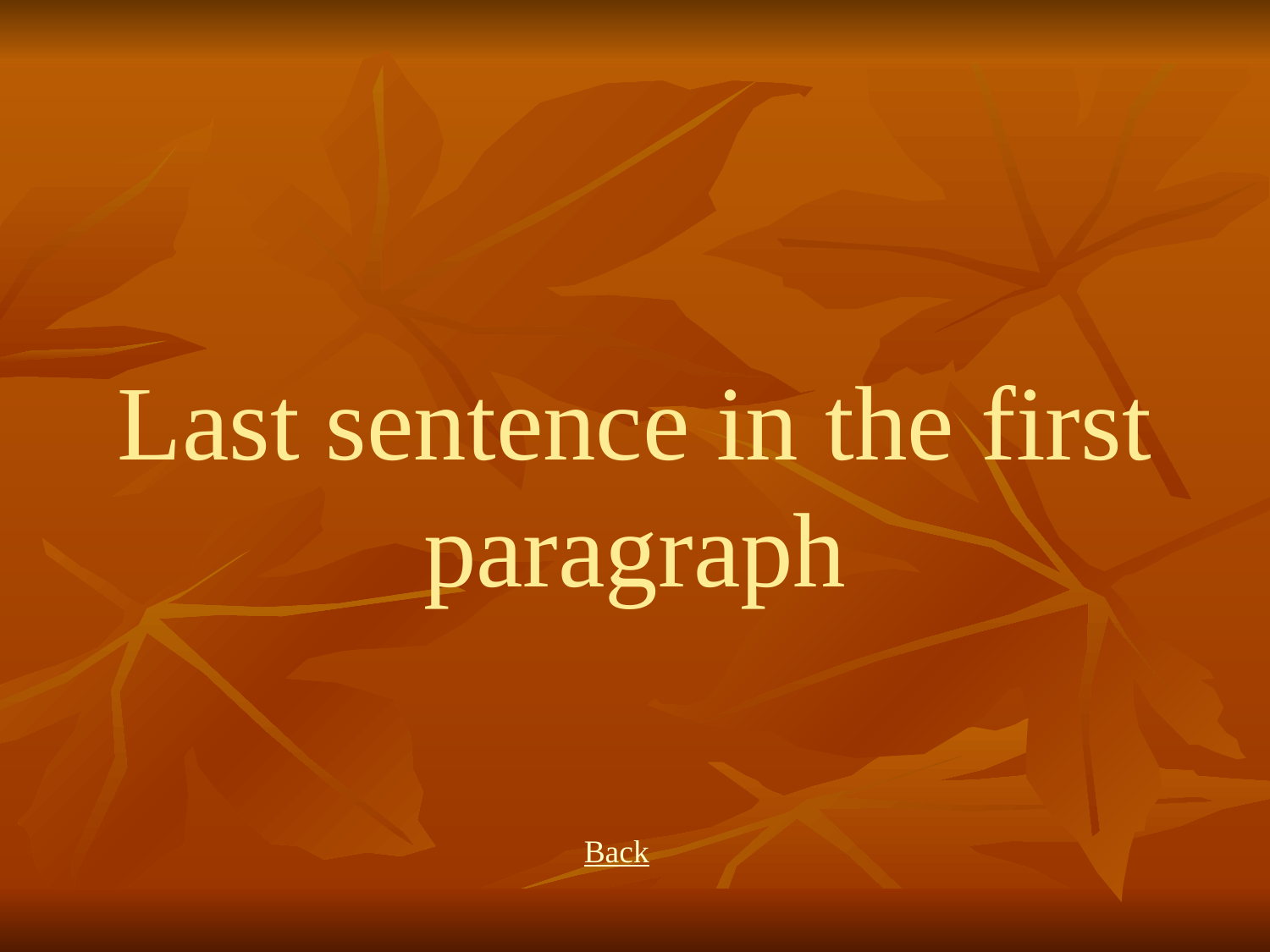

# Last sentence in the first paragraph
Back